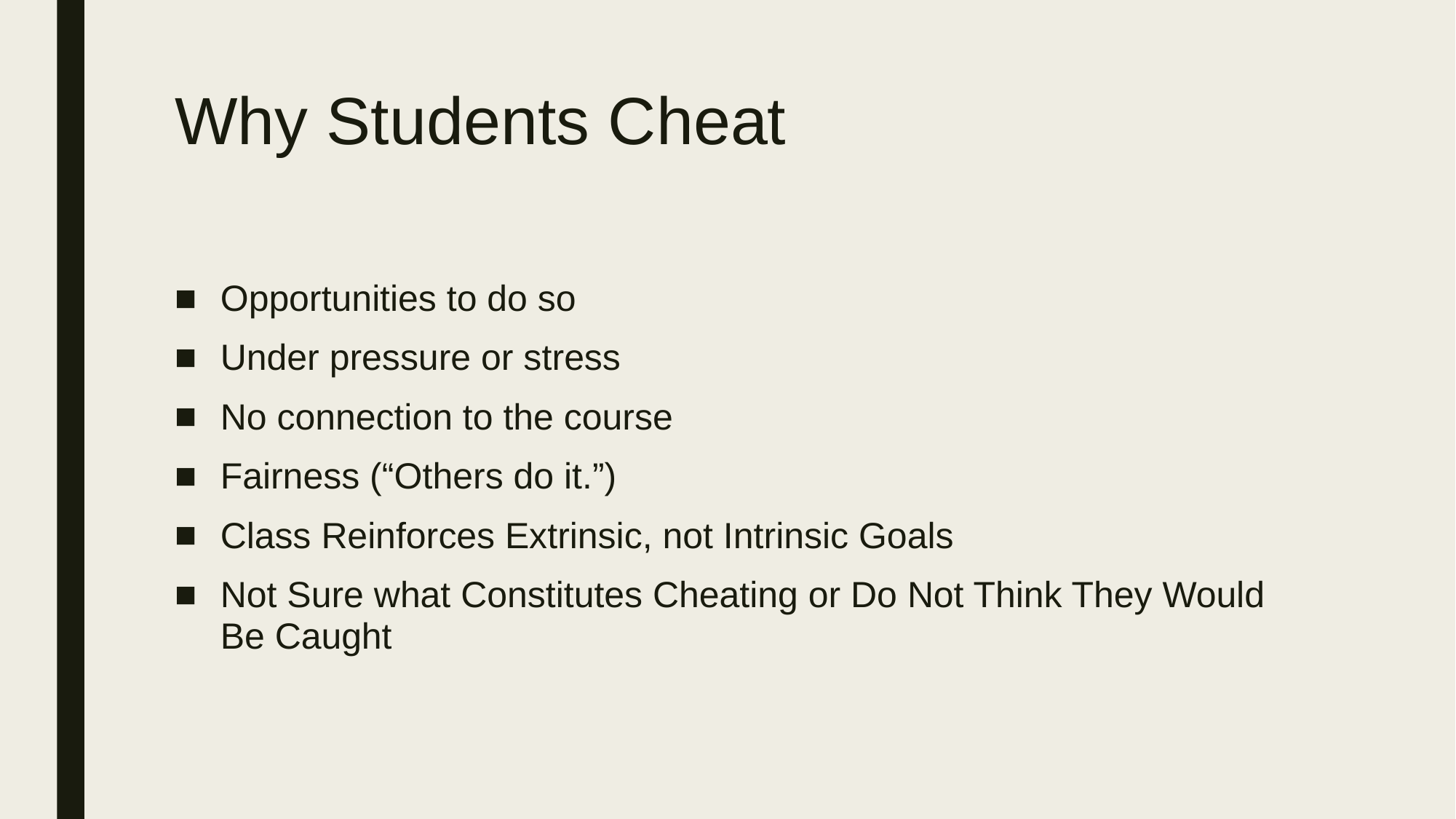

# Why Students Cheat
Opportunities to do so
Under pressure or stress
No connection to the course
Fairness (“Others do it.”)
Class Reinforces Extrinsic, not Intrinsic Goals
Not Sure what Constitutes Cheating or Do Not Think They Would Be Caught